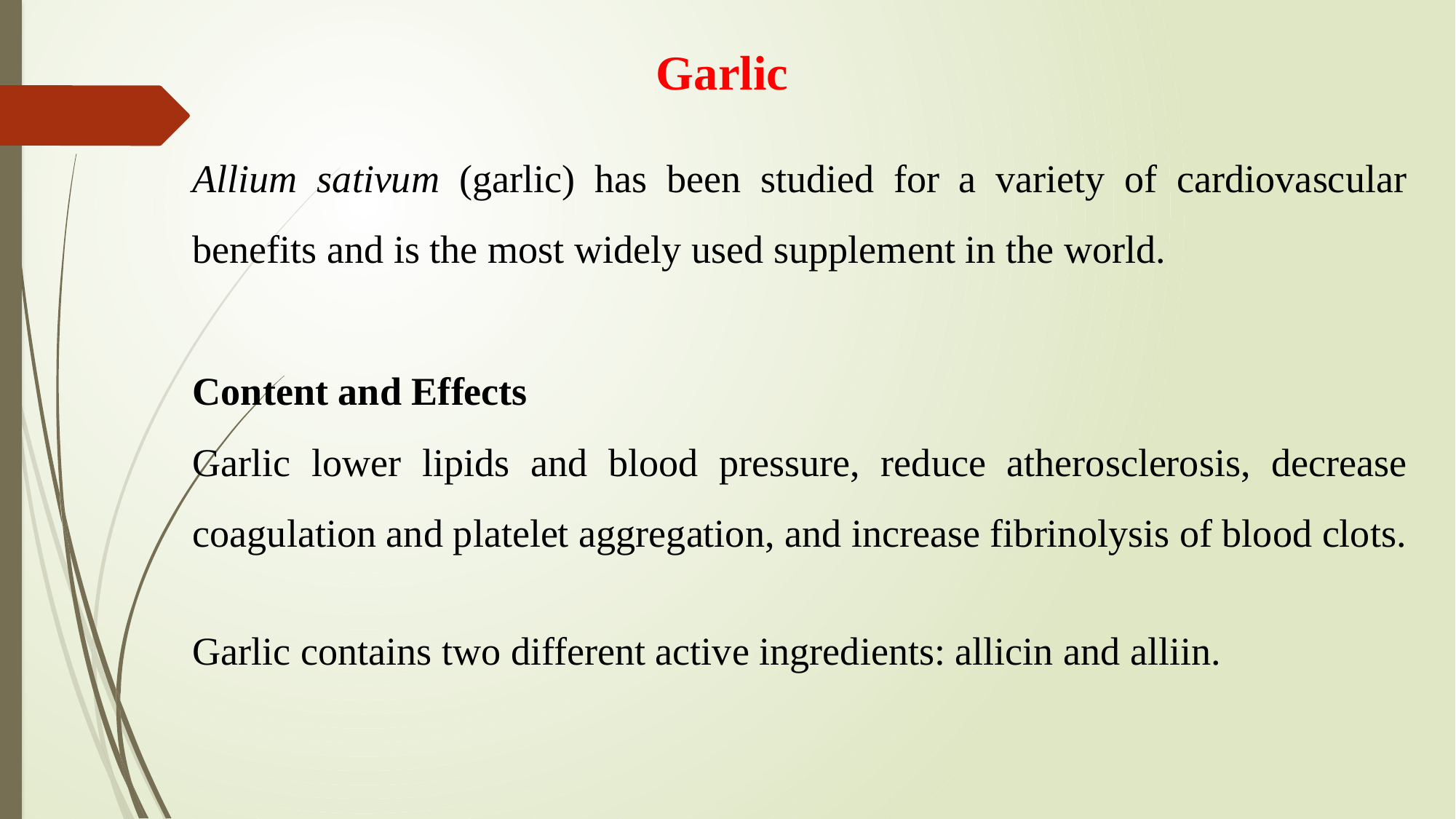

Garlic
Allium sativum (garlic) has been studied for a variety of cardiovascular benefits and is the most widely used supplement in the world.

Content and Effects
Garlic lower lipids and blood pressure, reduce atherosclerosis, decrease coagulation and platelet aggregation, and increase fibrinolysis of blood clots.

Garlic contains two different active ingredients: allicin and alliin.